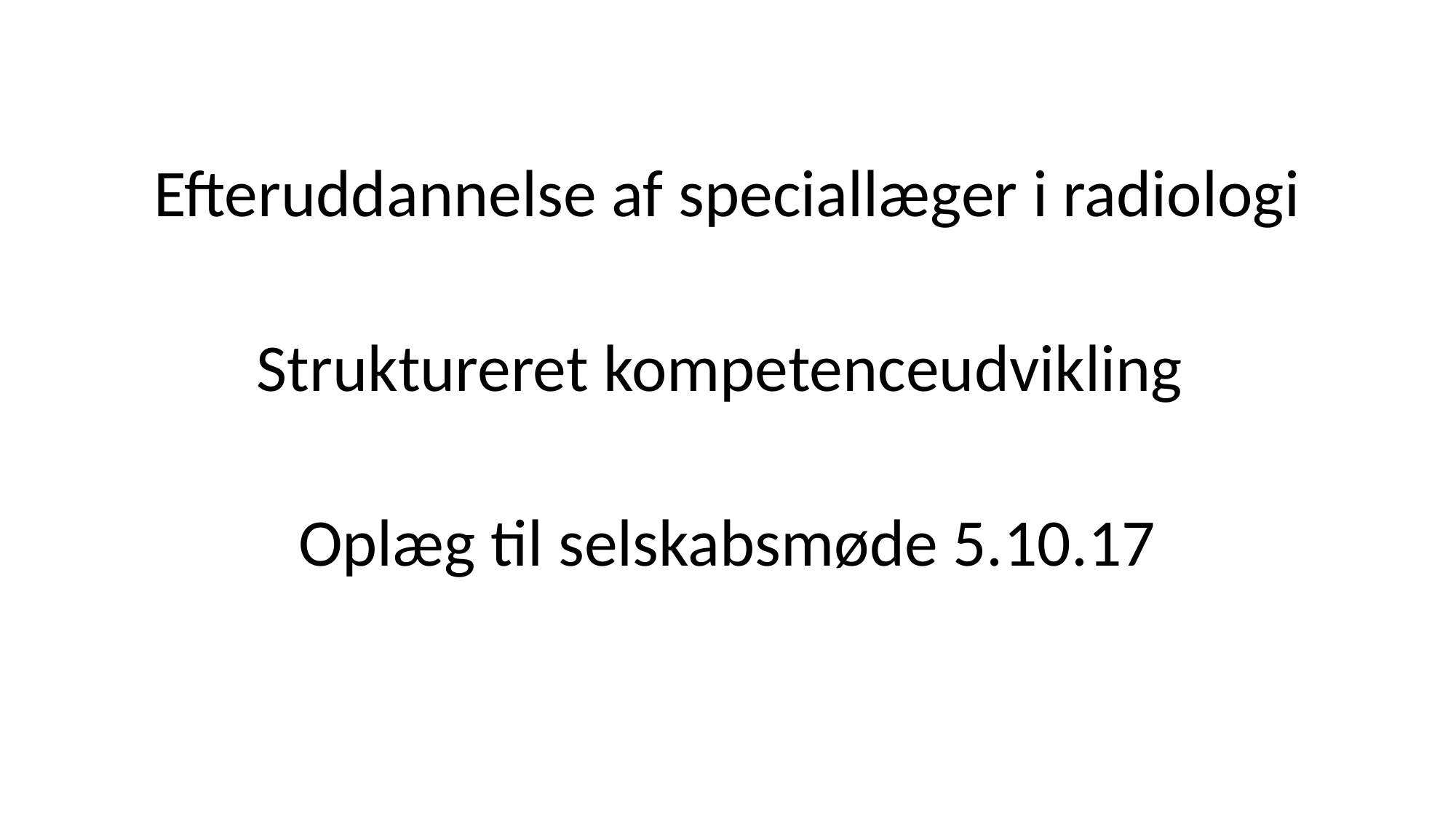

Efteruddannelse af speciallæger i radiologi

Struktureret kompetenceudvikling

Oplæg til selskabsmøde 5.10.17